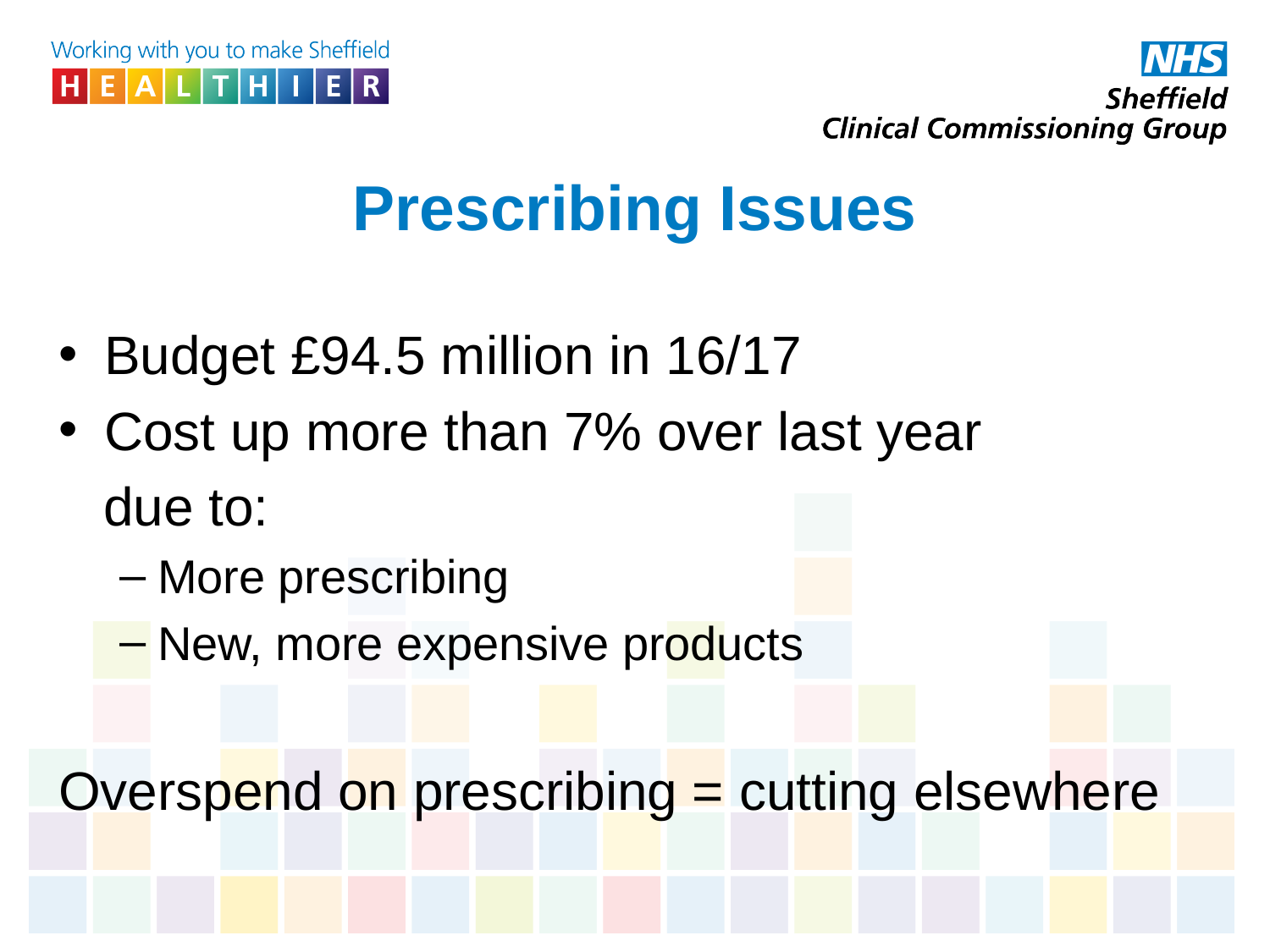

# Prescribing Issues
Budget £94.5 million in 16/17
Cost up more than 7% over last year
   due to:
More prescribing
New, more expensive products

Overspend on prescribing = cutting elsewhere